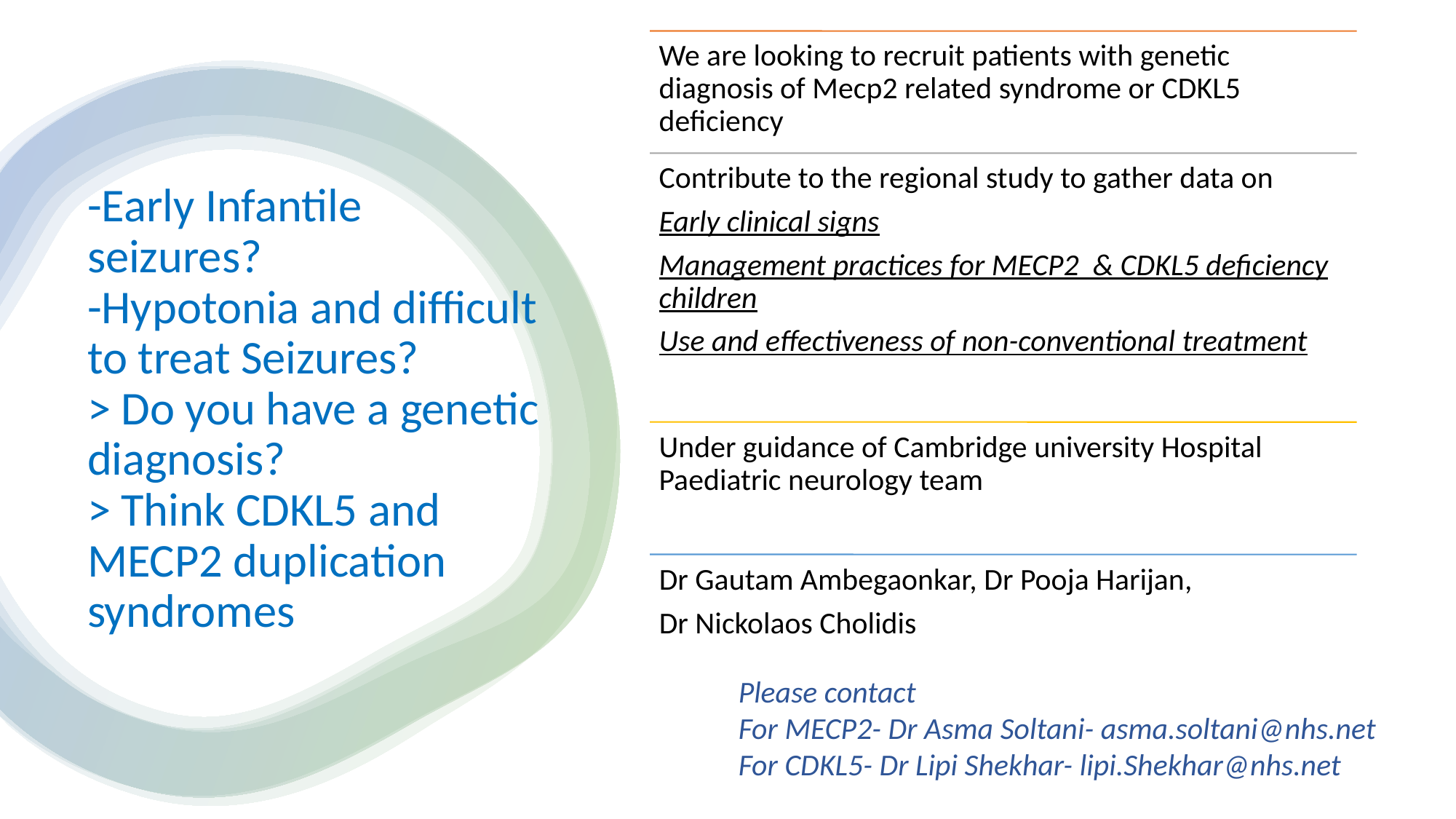

We are looking to recruit patients with genetic diagnosis of Mecp2 related syndrome or CDKL5 deficiency
Contribute to the regional study to gather data on
Early clinical signs
Management practices for MECP2  & CDKL5 deficiency children
Use and effectiveness of non-conventional treatment
Under guidance of Cambridge university Hospital Paediatric neurology team
Dr Gautam Ambegaonkar, Dr Pooja Harijan,
Dr Nickolaos Cholidis

# -Early Infantile seizures? -Hypotonia and difficult to treat Seizures? > Do you have a genetic diagnosis? > Think CDKL5 and MECP2 duplication syndromes
Please contact
For MECP2- Dr Asma Soltani- asma.soltani@nhs.net
For CDKL5- Dr Lipi Shekhar- lipi.Shekhar@nhs.net